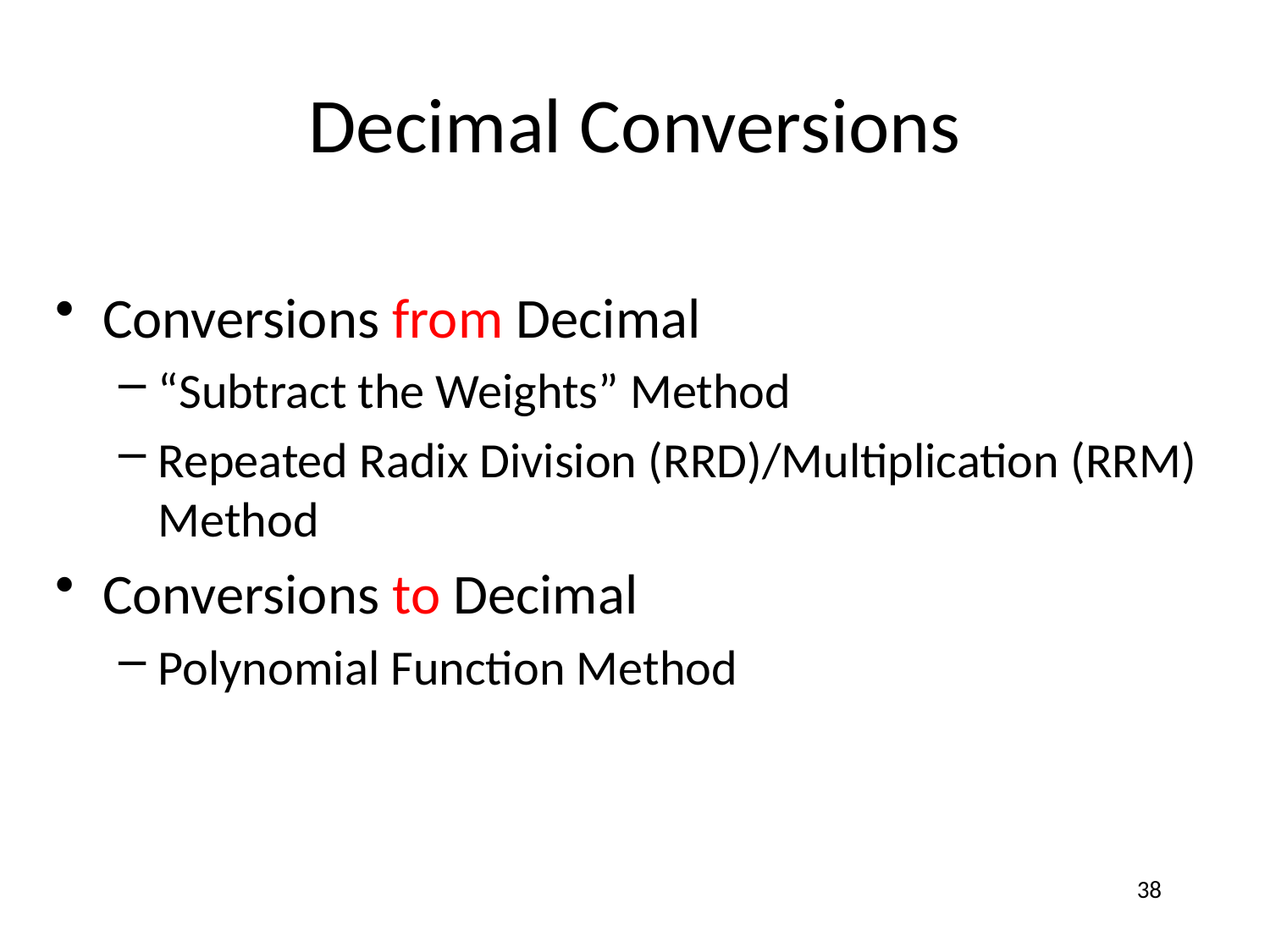

# Decimal Conversions
Conversions from Decimal
“Subtract the Weights” Method
Repeated Radix Division (RRD)/Multiplication (RRM) Method
Conversions to Decimal
Polynomial Function Method

38